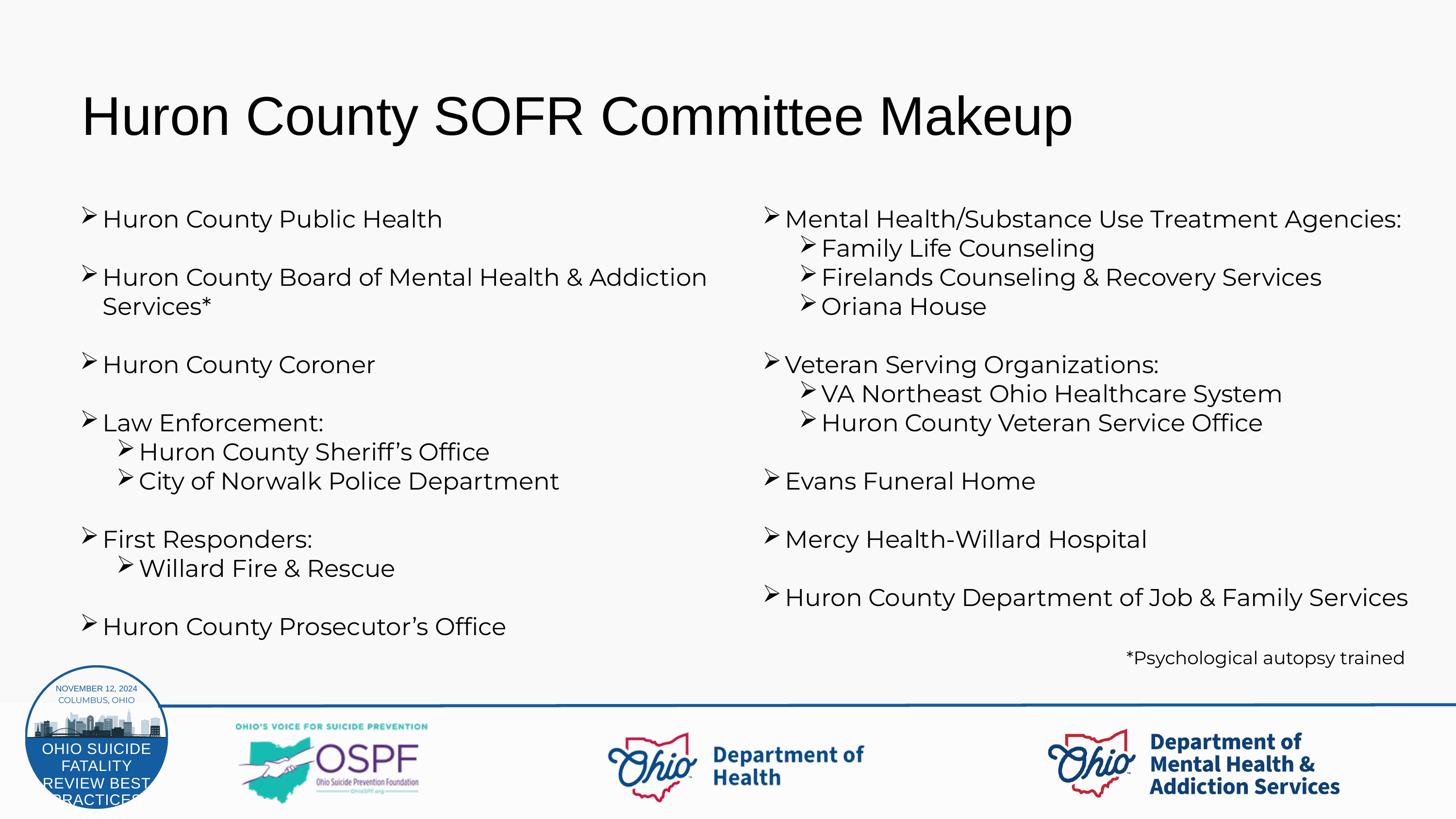

Huron County SOFR Committee Makeup
Huron County Public Health

Huron County Board of Mental Health & Addiction Services*

Huron County Coroner

Law Enforcement:
Huron County Sheriff’s Office
City of Norwalk Police Department

First Responders:
Willard Fire & Rescue

Huron County Prosecutor’s Office
Mental Health/Substance Use Treatment Agencies:
Family Life Counseling
Firelands Counseling & Recovery Services
Oriana House

Veteran Serving Organizations:
VA Northeast Ohio Healthcare System
Huron County Veteran Service Office

Evans Funeral Home

Mercy Health-Willard Hospital

Huron County Department of Job & Family Services

					*Psychological autopsy trained

NOVEMBER 12, 2024
COLUMBUS, OHIO

OHIO SUICIDE FATALITY REVIEW BEST PRACTICES SUMMIT